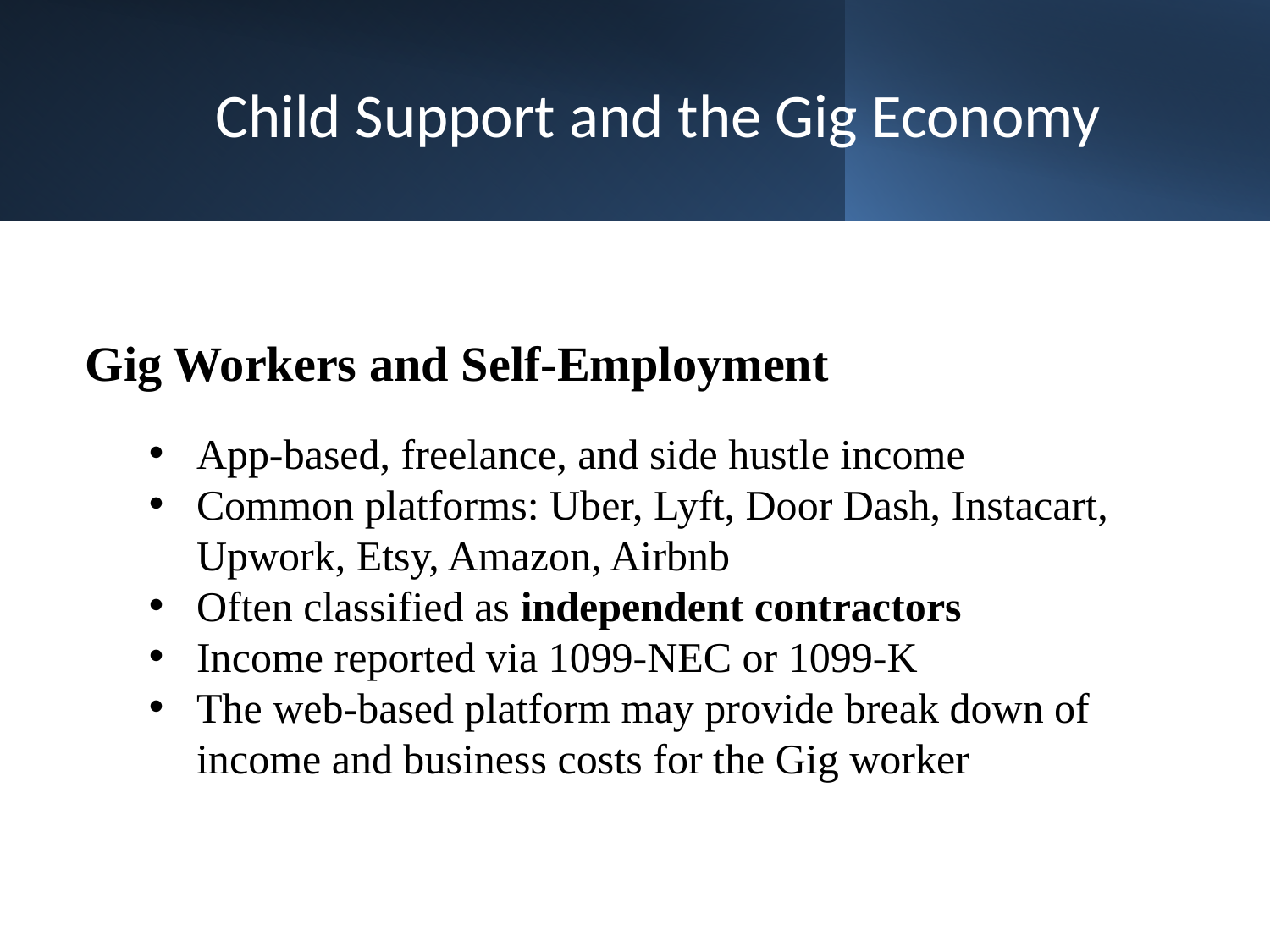

# Child Support and the Gig Economy
Gig Workers and Self-Employment

App-based, freelance, and side hustle income
Common platforms: Uber, Lyft, Door Dash, Instacart, Upwork, Etsy, Amazon, Airbnb
Often classified as independent contractors
Income reported via 1099-NEC or 1099-K
The web-based platform may provide break down of income and business costs for the Gig worker